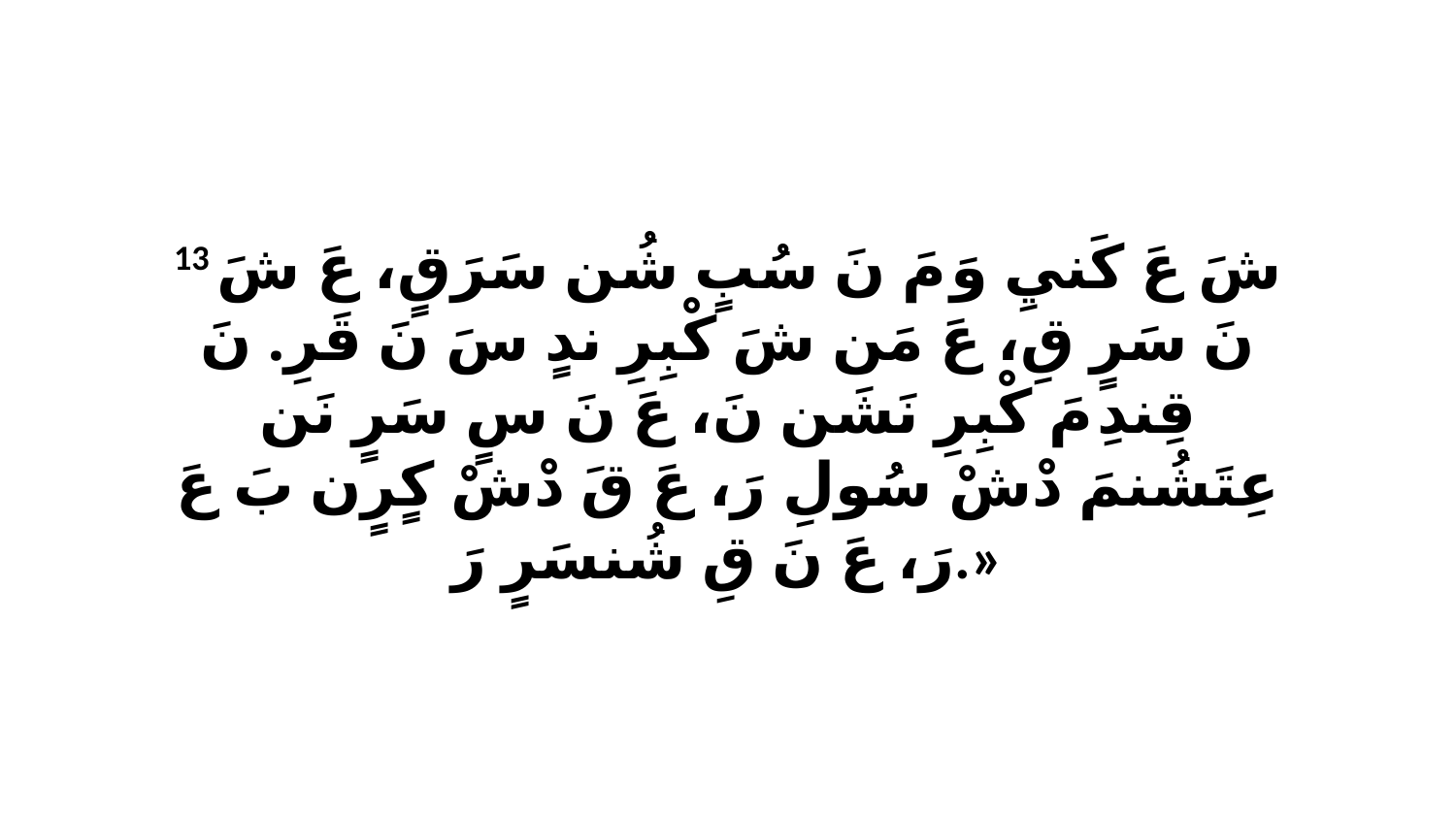

13 شَ عَ كَنيِ وَ مَ نَ سُبٍ شُن سَرَقٍ، عَ شَ نَ سَرٍ قِ، عَ مَن شَ كْبِرِ ندٍ سَ نَ قَرِ. نَ قِندِ مَ كْبِرِ نَشَن نَ، عَ نَ سٍ سَرٍ نَن عِتَشُنمَ دْشْ سُولِ رَ، عَ قَ دْشْ كٍرٍن بَ عَ رَ، عَ نَ قِ شُنسَرٍ رَ.»